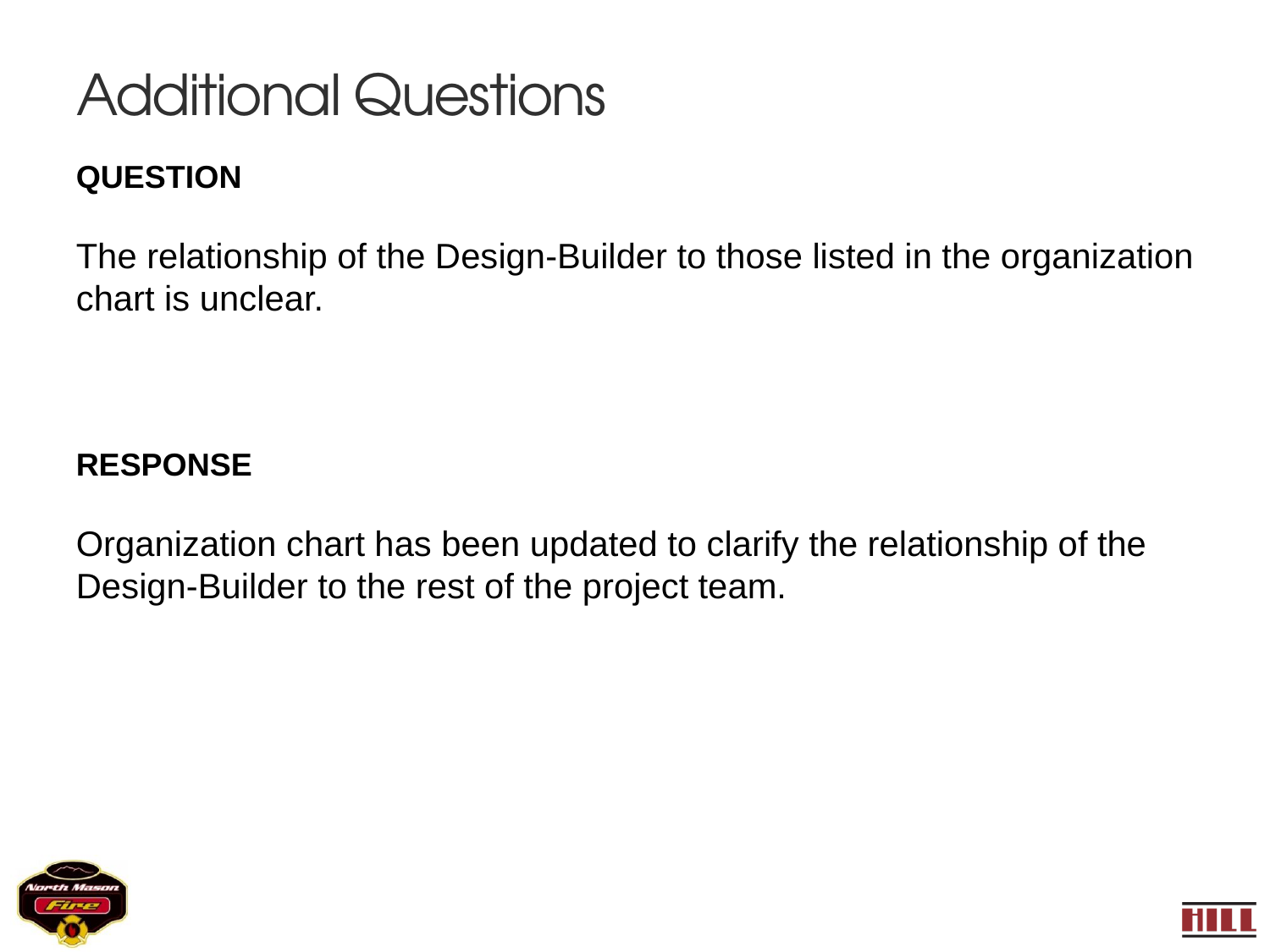

Additional Questions

QUESTION

The relationship of the Design-Builder to those listed in the organization chart is unclear.

RESPONSE

Organization chart has been updated to clarify the relationship of the Design-Builder to the rest of the project team.